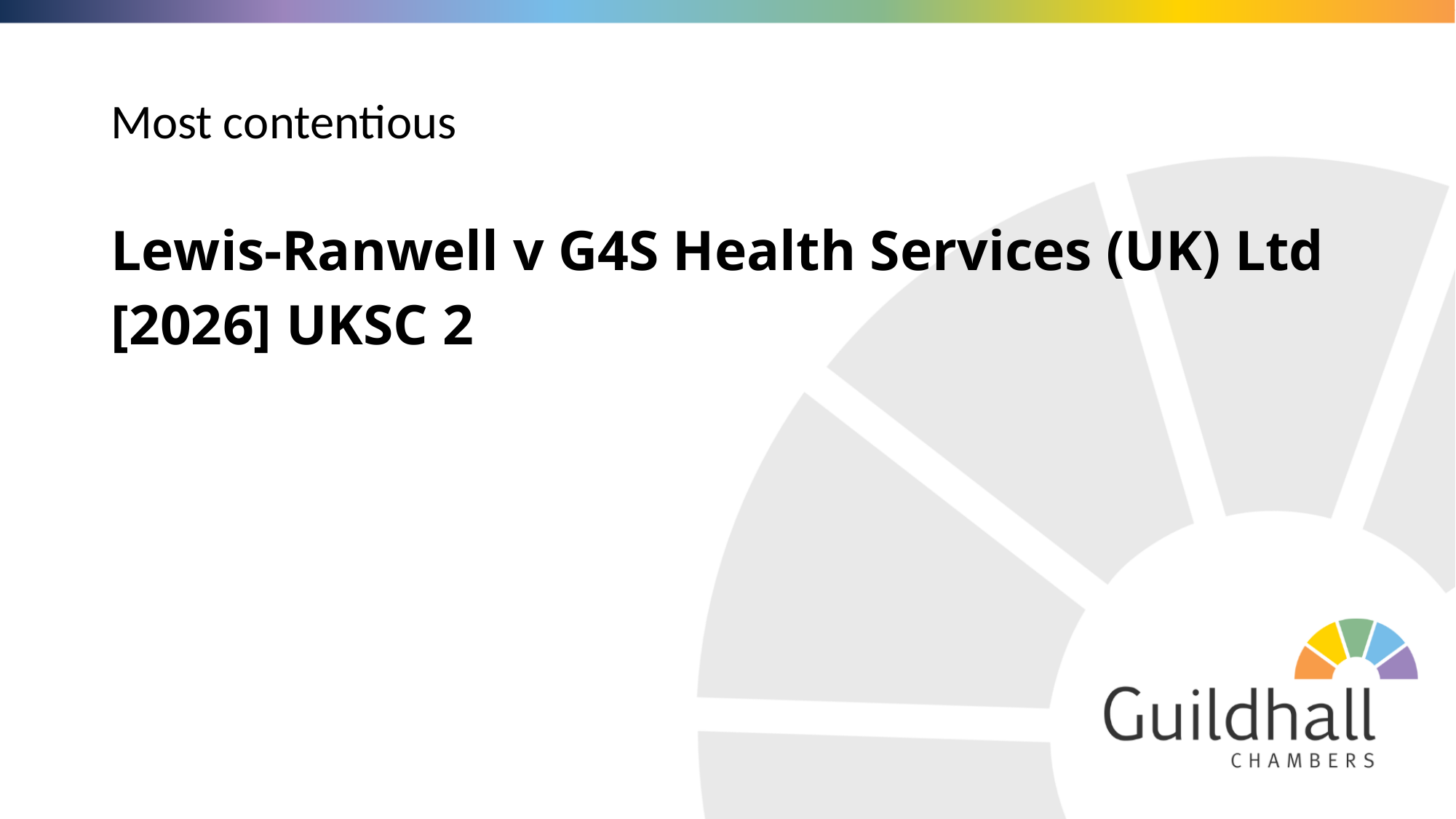

# Most contentious
Lewis-Ranwell v G4S Health Services (UK) Ltd
[2026] UKSC 2